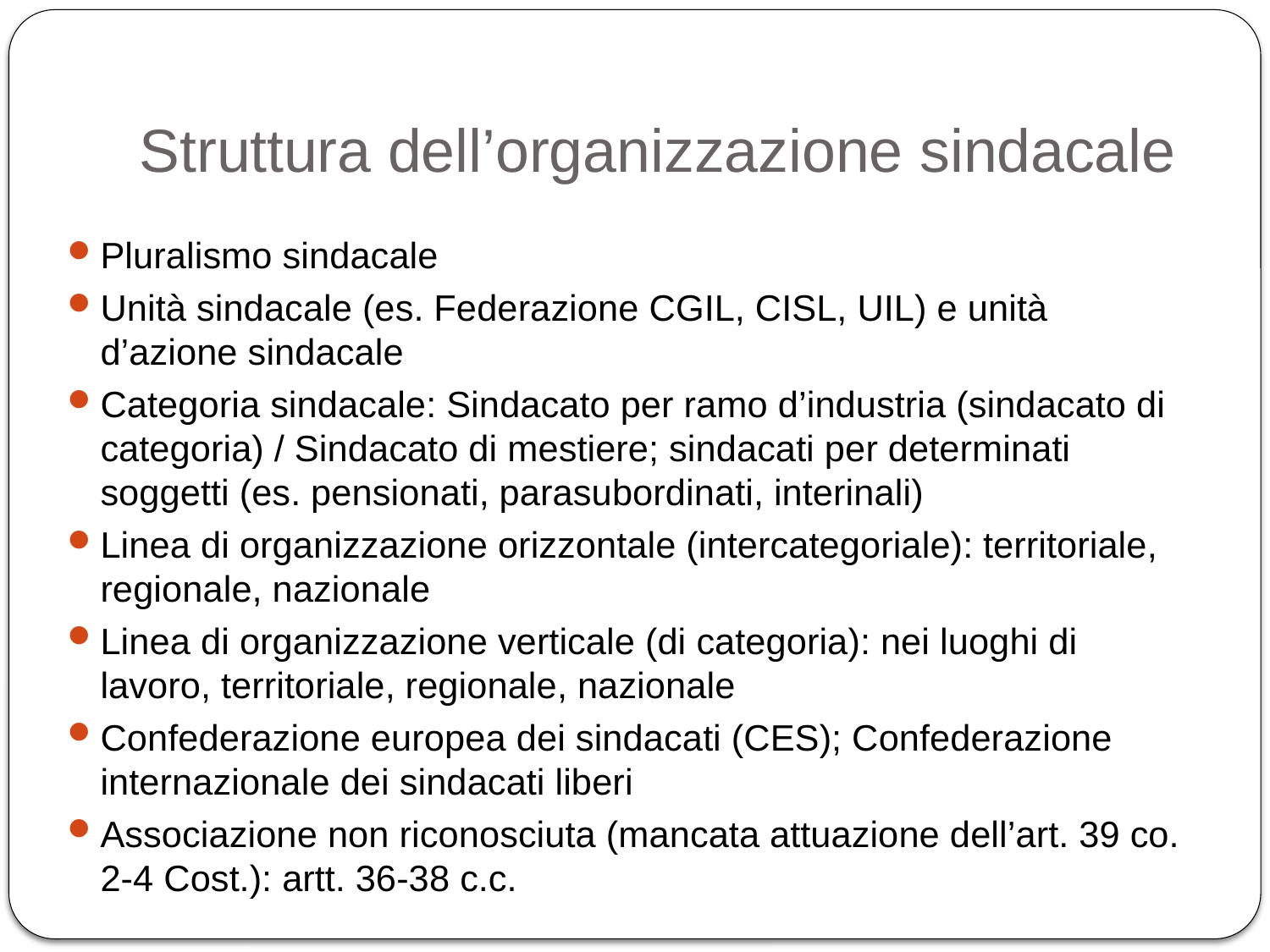

# Struttura dell’organizzazione sindacale
Pluralismo sindacale
Unità sindacale (es. Federazione CGIL, CISL, UIL) e unità d’azione sindacale
Categoria sindacale: Sindacato per ramo d’industria (sindacato di categoria) / Sindacato di mestiere; sindacati per determinati soggetti (es. pensionati, parasubordinati, interinali)
Linea di organizzazione orizzontale (intercategoriale): territoriale, regionale, nazionale
Linea di organizzazione verticale (di categoria): nei luoghi di lavoro, territoriale, regionale, nazionale
Confederazione europea dei sindacati (CES); Confederazione internazionale dei sindacati liberi
Associazione non riconosciuta (mancata attuazione dell’art. 39 co. 2-4 Cost.): artt. 36-38 c.c.